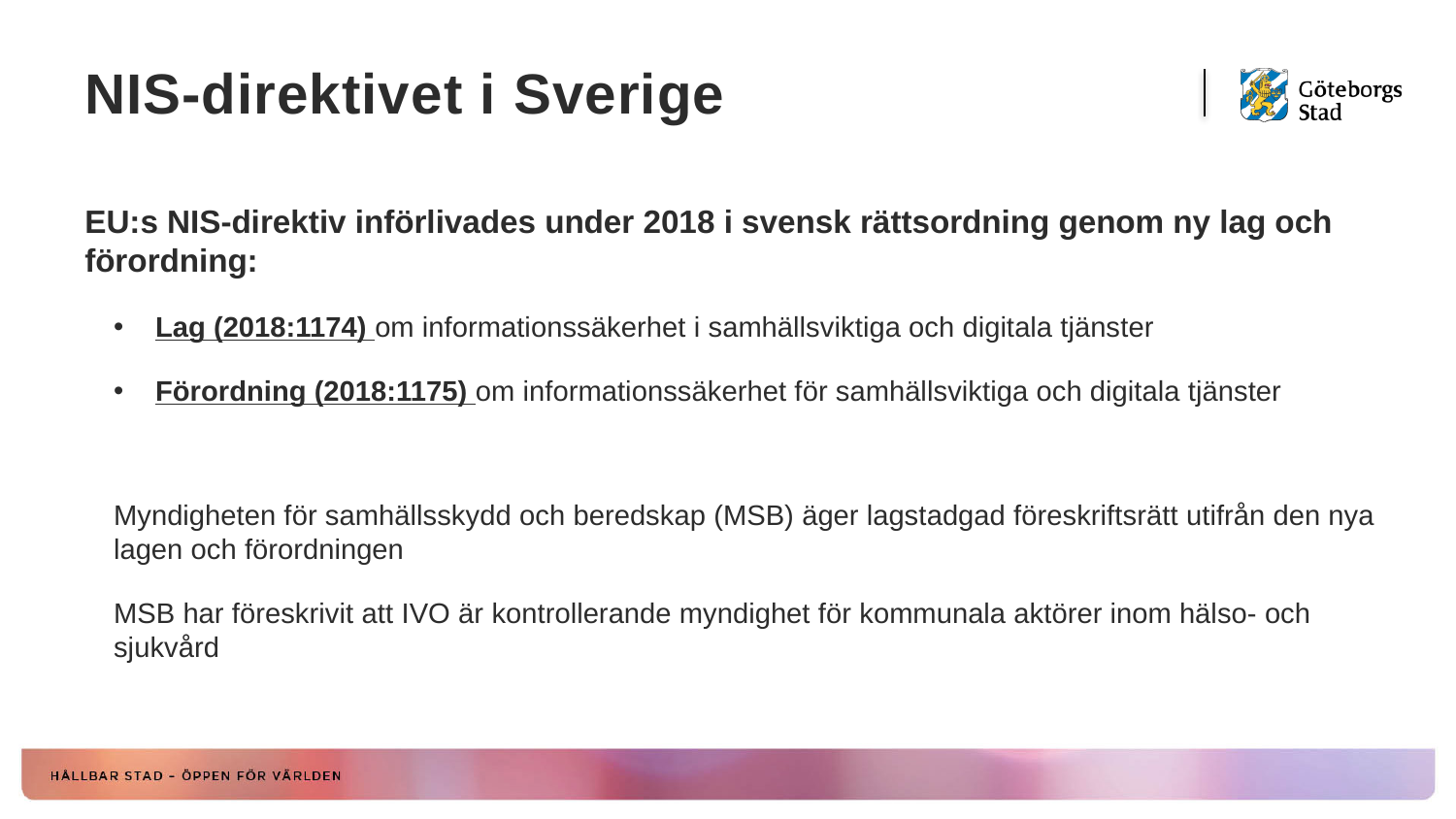

# NIS-direktivet i Sverige
EU:s NIS-direktiv införlivades under 2018 i svensk rättsordning genom ny lag och förordning:
Lag (2018:1174) om informationssäkerhet i samhällsviktiga och digitala tjänster
Förordning (2018:1175) om informationssäkerhet för samhällsviktiga och digitala tjänster

Myndigheten för samhällsskydd och beredskap (MSB) äger lagstadgad föreskriftsrätt utifrån den nya lagen och förordningen
MSB har föreskrivit att IVO är kontrollerande myndighet för kommunala aktörer inom hälso- och sjukvård